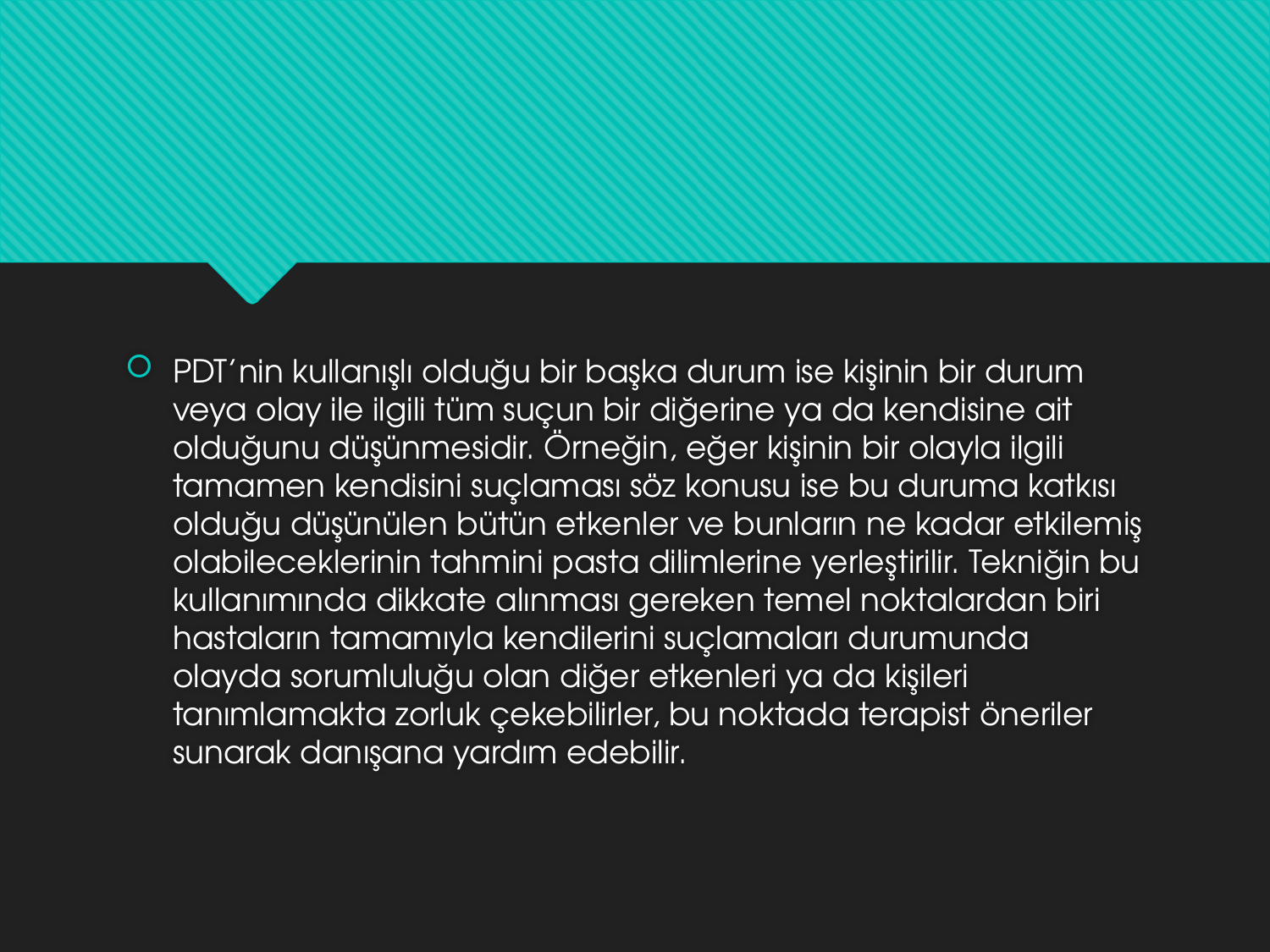

#
PDT’nin kullanışlı olduğu bir başka durum ise kişinin bir durum veya olay ile ilgili tüm suçun bir diğerine ya da kendisine ait olduğunu düşünmesidir. Örneğin, eğer kişinin bir olayla ilgili tamamen kendisini suçlaması söz konusu ise bu duruma katkısı olduğu düşünülen bütün etkenler ve bunların ne kadar etkilemiş olabileceklerinin tahmini pasta dilimlerine yerleştirilir. Tekniğin bu kullanımında dikkate alınması gereken temel noktalardan biri hastaların tamamıyla kendilerini suçlamaları durumunda olayda sorumluluğu olan diğer etkenleri ya da kişileri tanımlamakta zorluk çekebilirler, bu noktada terapist öneriler sunarak danışana yardım edebilir.